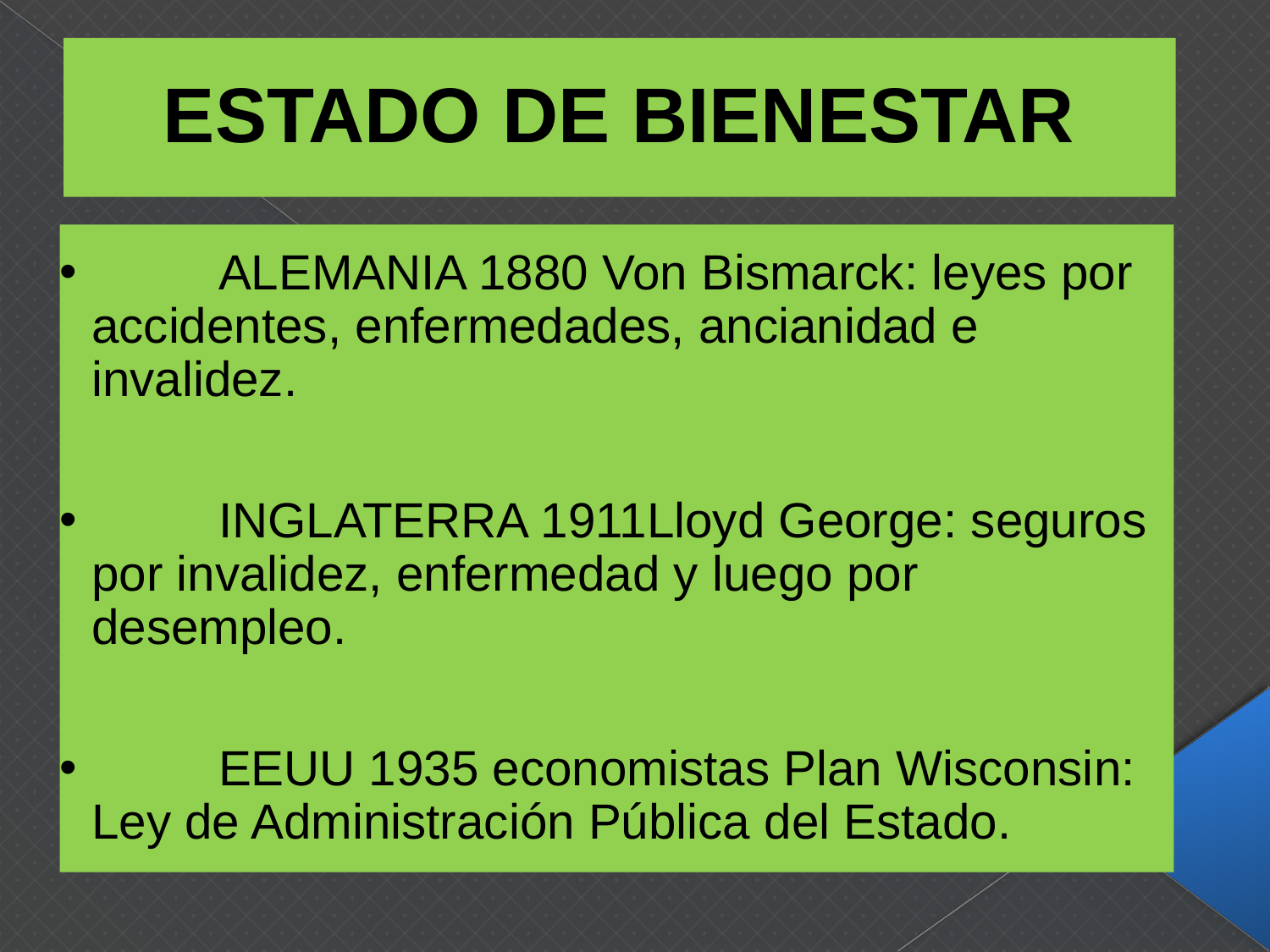

# ESTADO DE BIENESTAR
	ALEMANIA 1880 Von Bismarck: leyes por accidentes, enfermedades, ancianidad e invalidez.

	INGLATERRA 1911Lloyd George: seguros por invalidez, enfermedad y luego por desempleo.

	EEUU 1935 economistas Plan Wisconsin: Ley de Administración Pública del Estado.